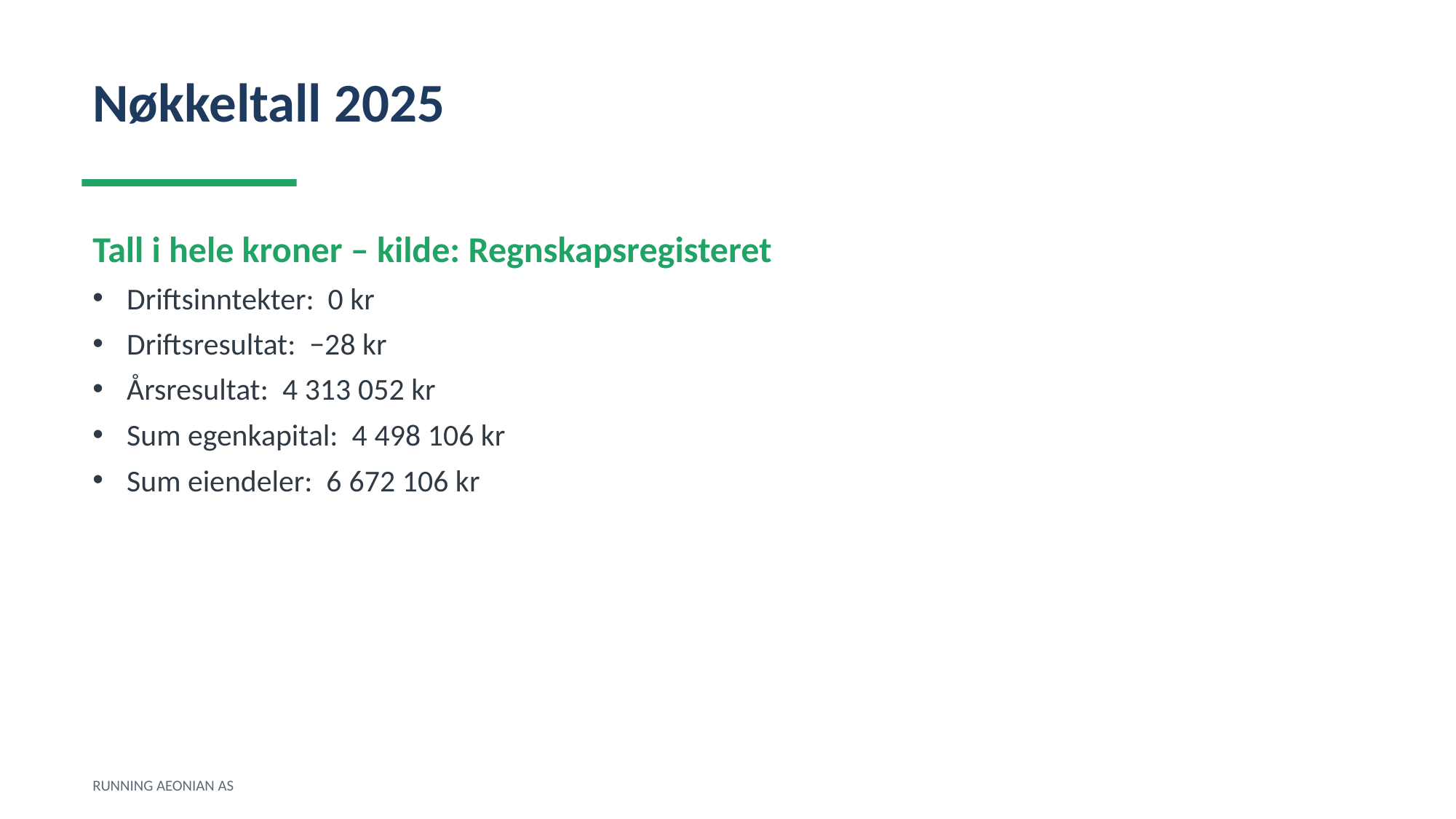

Nøkkeltall 2025

Tall i hele kroner – kilde: Regnskapsregisteret
Driftsinntekter:  0 kr
Driftsresultat:  −28 kr
Årsresultat:  4 313 052 kr
Sum egenkapital:  4 498 106 kr
Sum eiendeler:  6 672 106 kr
RUNNING AEONIAN AS